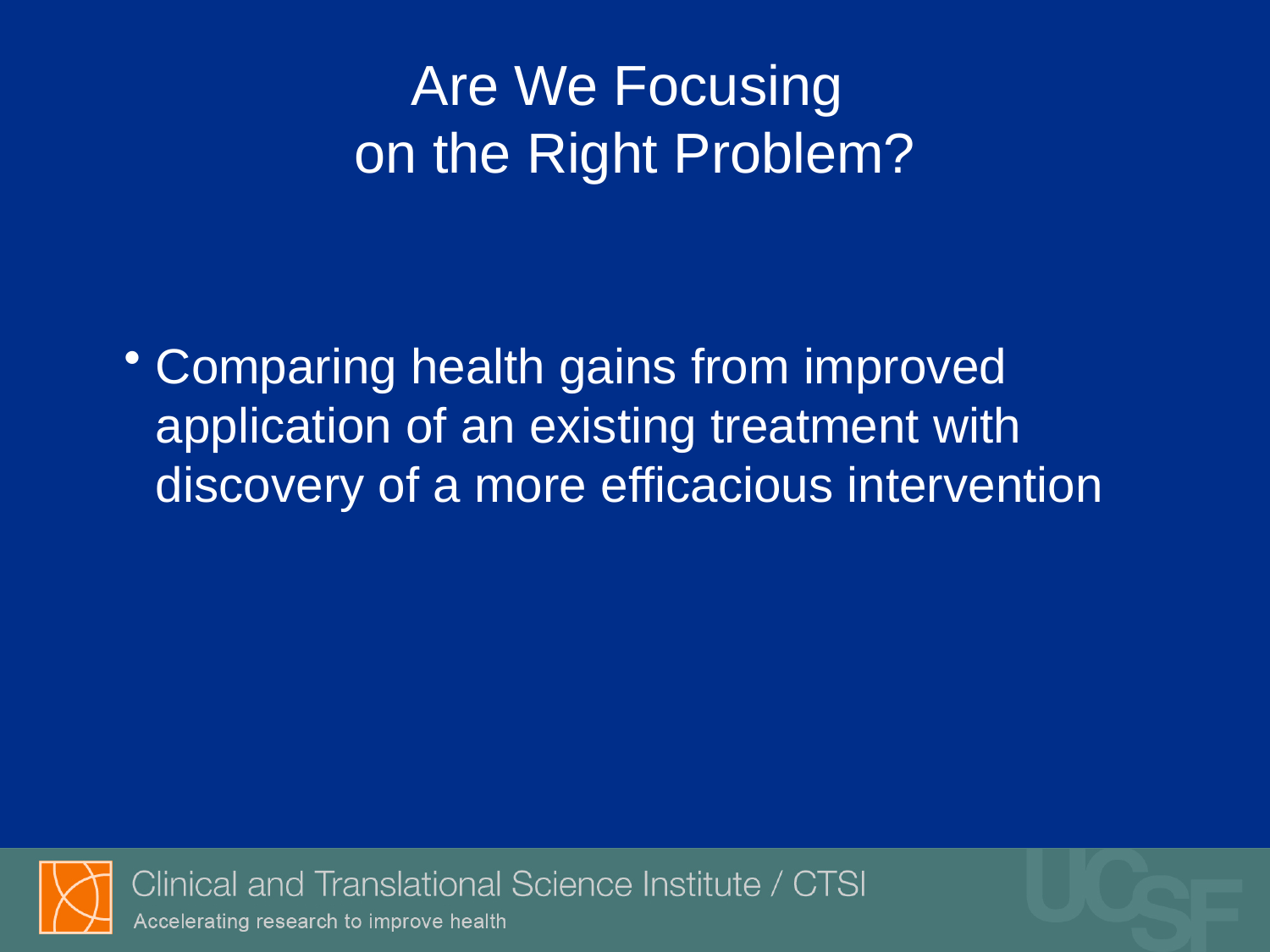

# Are We Focusing on the Right Problem?
Comparing health gains from improved application of an existing treatment with discovery of a more efficacious intervention